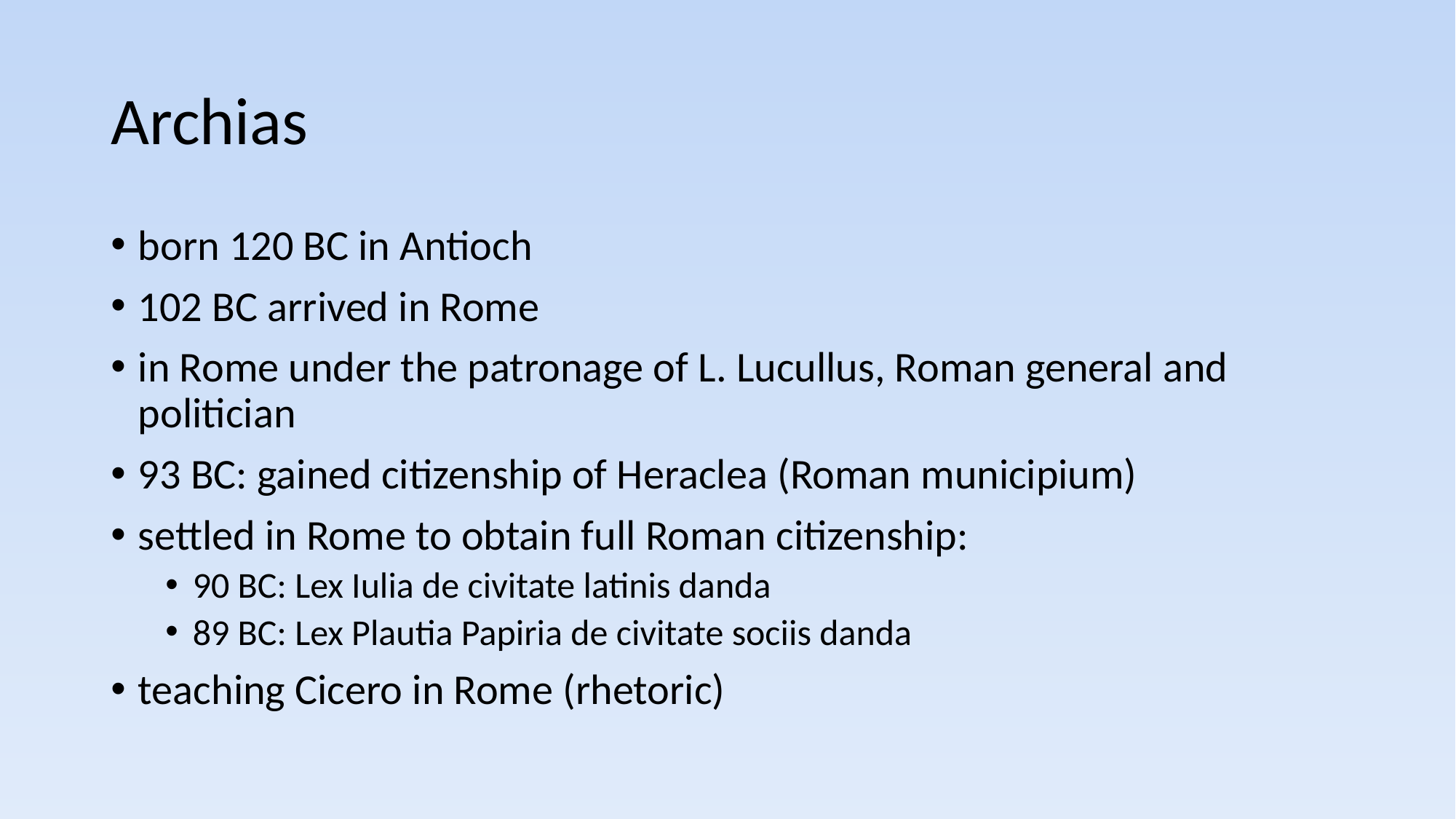

# Archias
born 120 BC in Antioch
102 BC arrived in Rome
in Rome under the patronage of L. Lucullus, Roman general and politician
93 BC: gained citizenship of Heraclea (Roman municipium)
settled in Rome to obtain full Roman citizenship:
90 BC: Lex Iulia de civitate latinis danda
89 BC: Lex Plautia Papiria de civitate sociis danda
teaching Cicero in Rome (rhetoric)